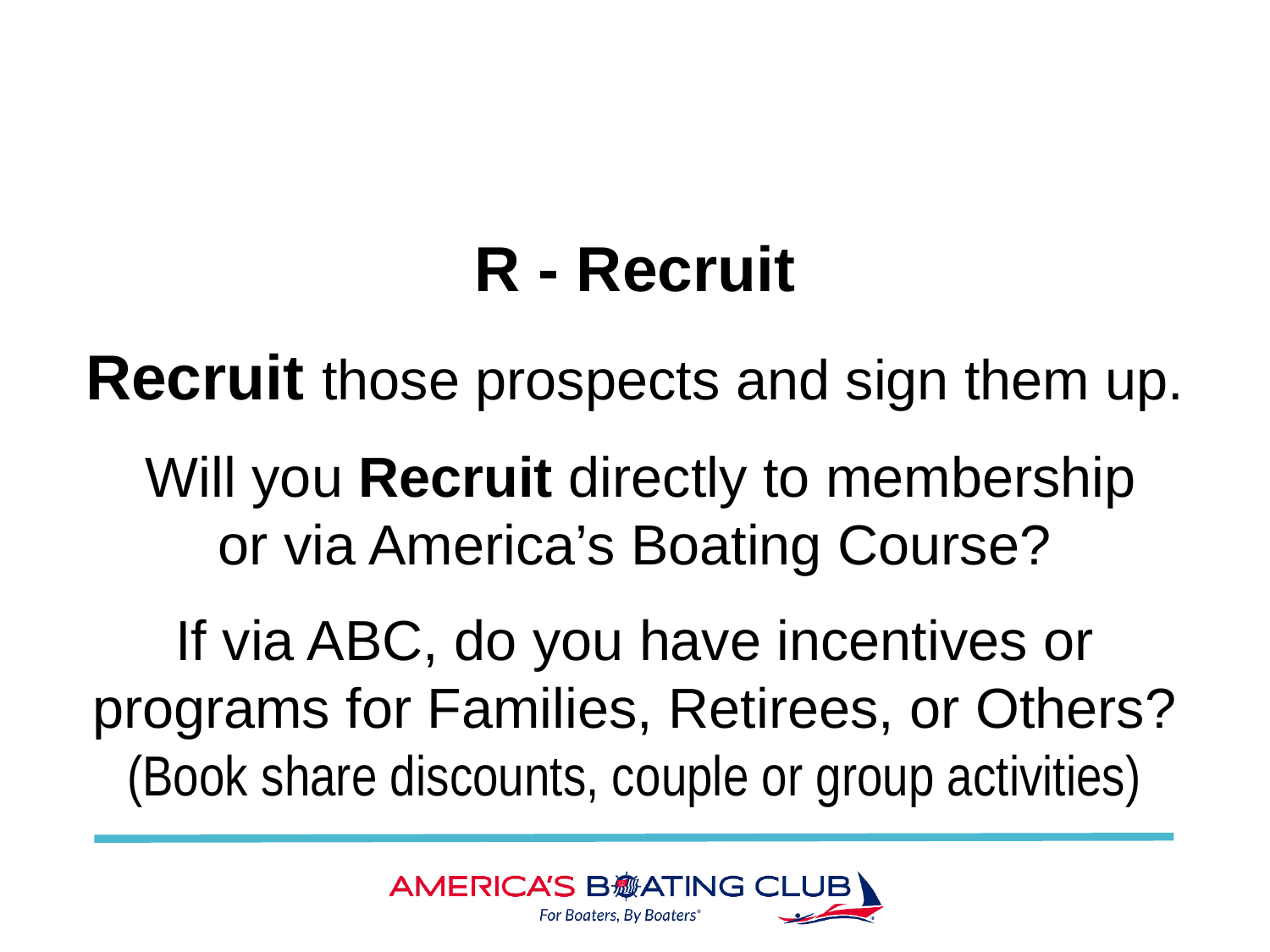

R - Recruit
Recruit those prospects and sign them up.
 Will you Recruit directly to membership
or via America’s Boating Course?
If via ABC, do you have incentives or programs for Families, Retirees, or Others?
(Book share discounts, couple or group activities)